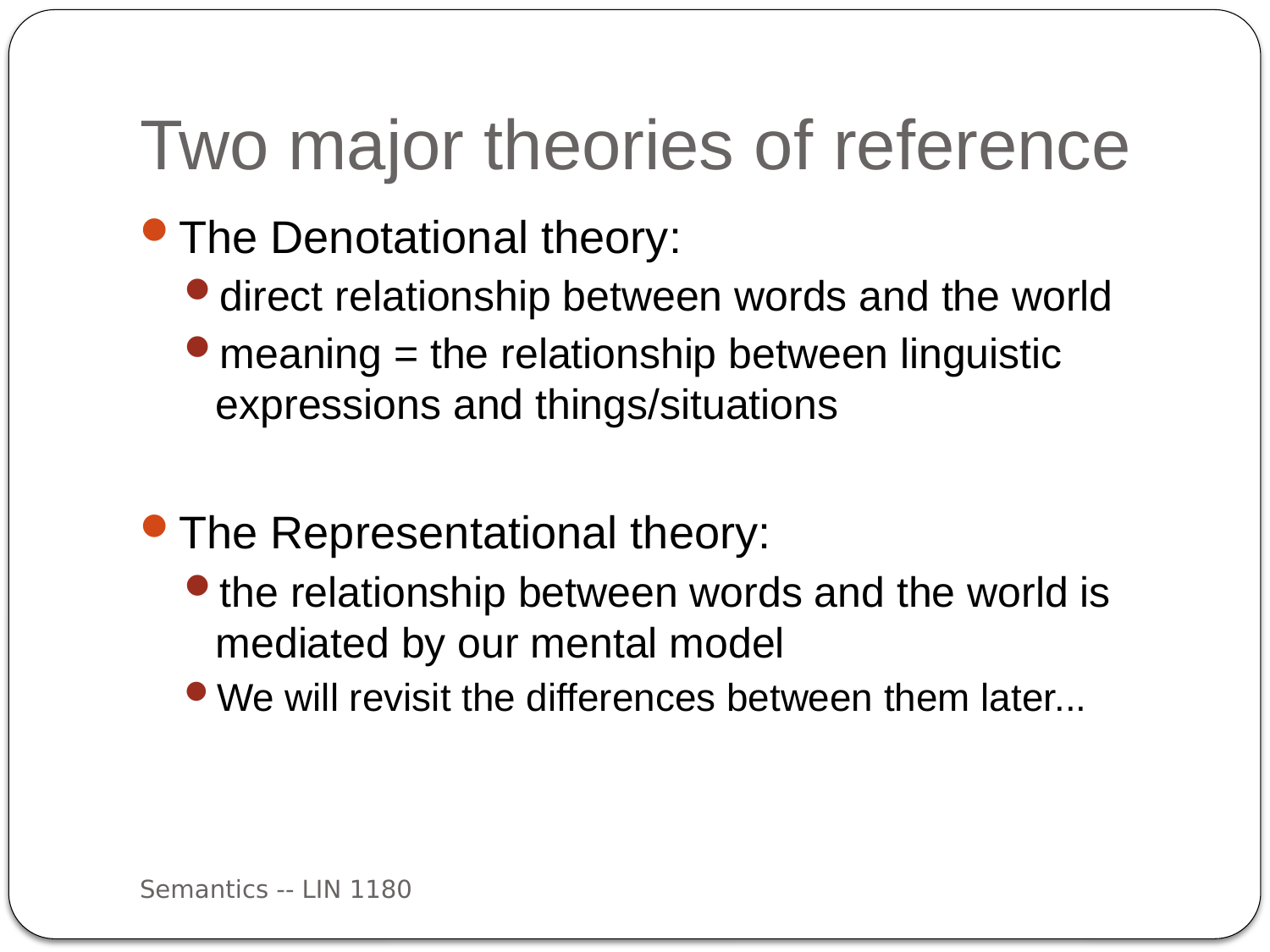

# Two major theories of reference
The Denotational theory:
direct relationship between words and the world
meaning = the relationship between linguistic expressions and things/situations

The Representational theory:
the relationship between words and the world is mediated by our mental model
We will revisit the differences between them later...

Semantics -- LIN 1180